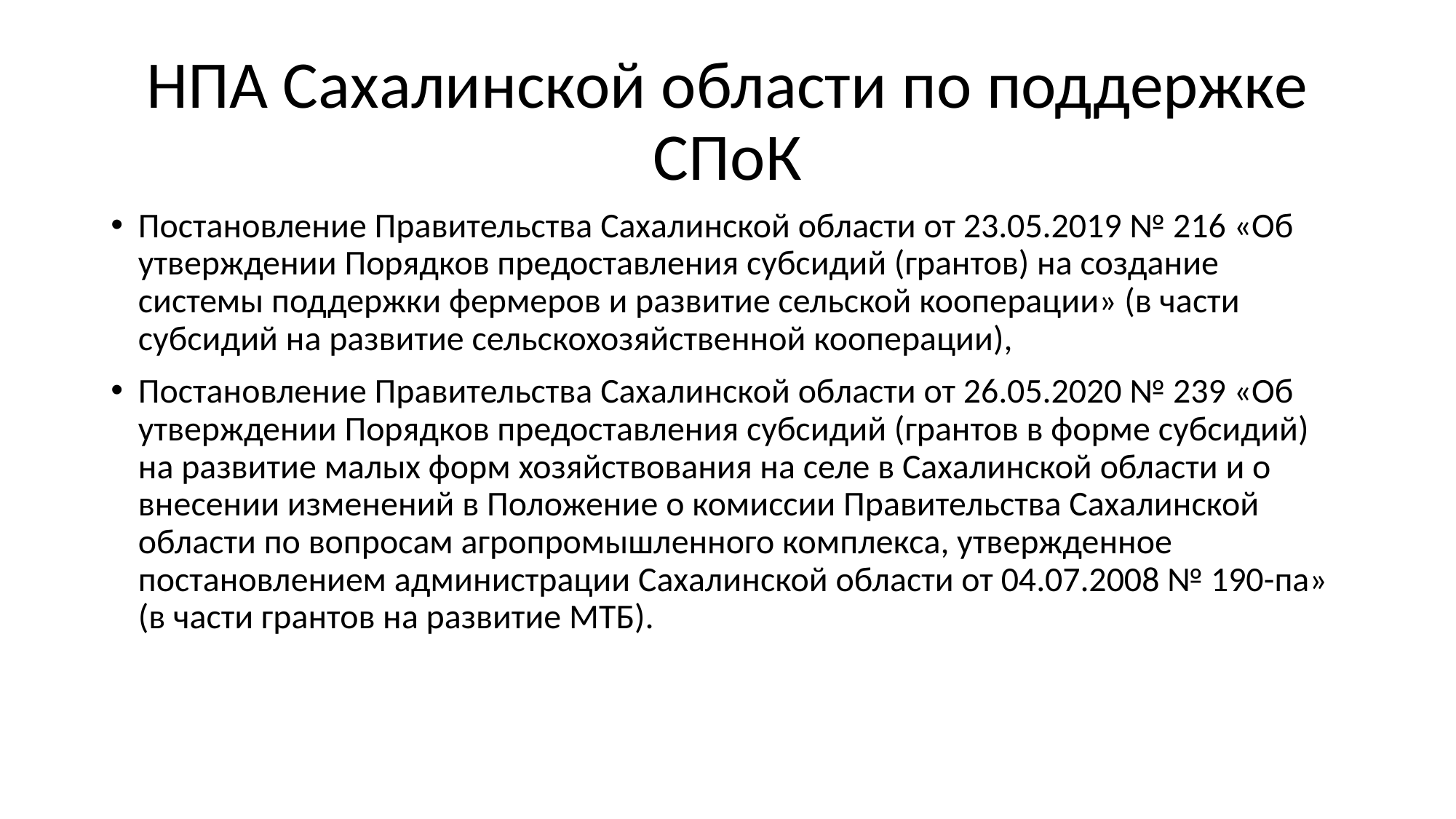

# НПА Сахалинской области по поддержке СПоК
Постановление Правительства Сахалинской области от 23.05.2019 № 216 «Об утверждении Порядков предоставления субсидий (грантов) на создание системы поддержки фермеров и развитие сельской кооперации» (в части субсидий на развитие сельскохозяйственной кооперации),
Постановление Правительства Сахалинской области от 26.05.2020 № 239 «Об утверждении Порядков предоставления субсидий (грантов в форме субсидий) на развитие малых форм хозяйствования на селе в Сахалинской области и о внесении изменений в Положение о комиссии Правительства Сахалинской области по вопросам агропромышленного комплекса, утвержденное постановлением администрации Сахалинской области от 04.07.2008 № 190-па» (в части грантов на развитие МТБ).